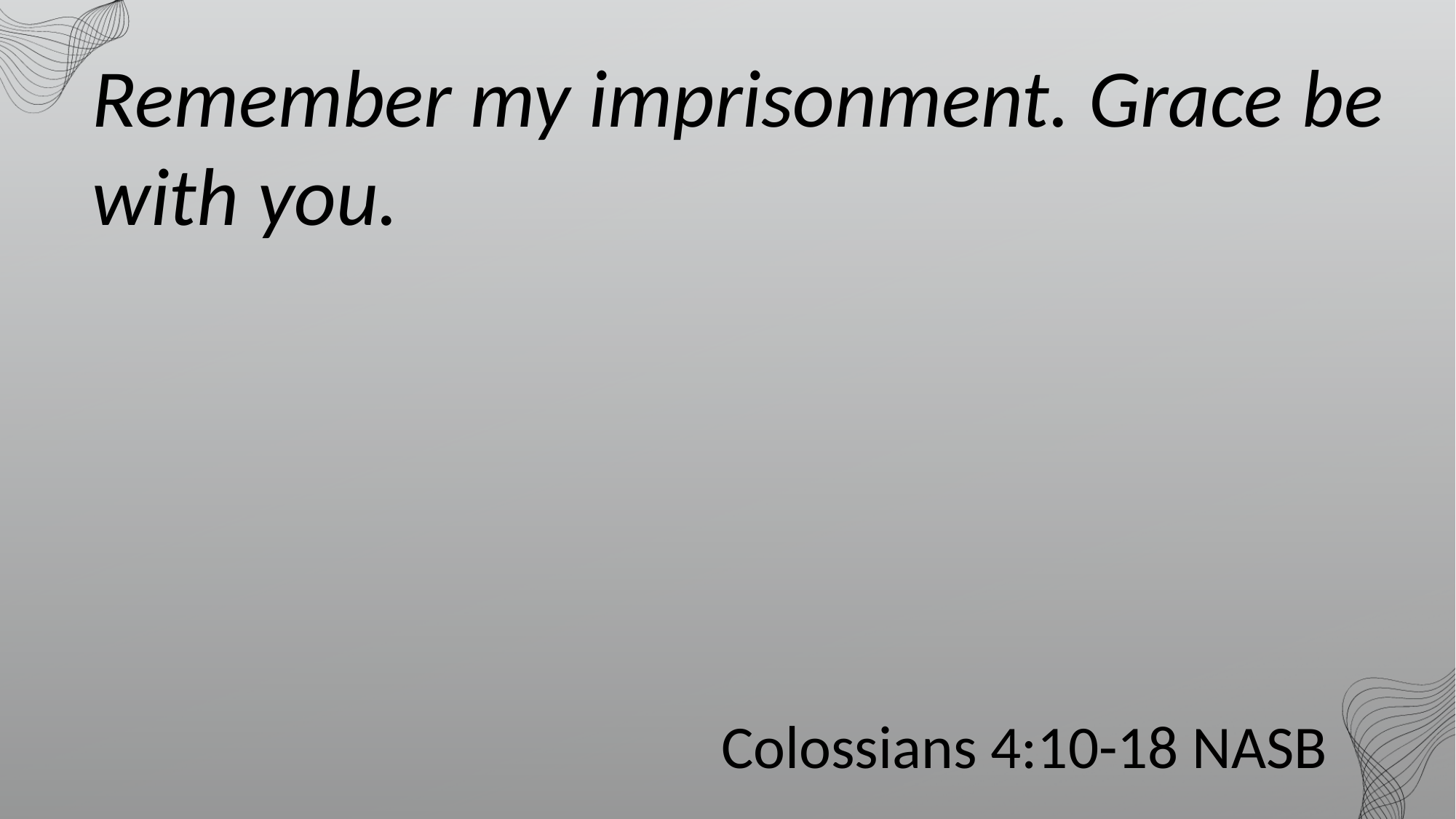

Remember my imprisonment. Grace be with you.

                                                 Colossians 4:10-18 NASB